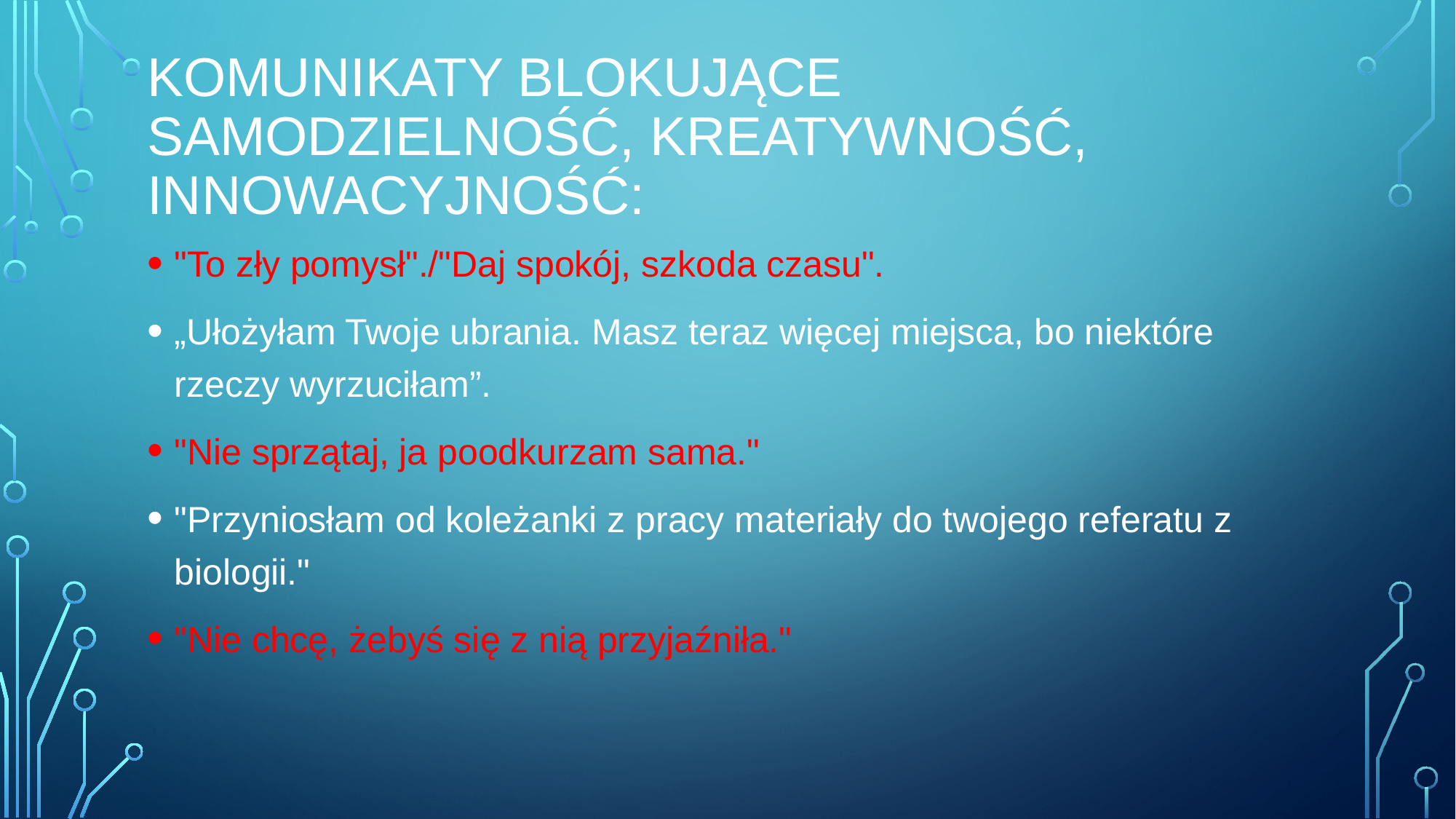

# Komunikaty blokujące samodzielność, kreatywność, innowacyjność:
"To zły pomysł"./"Daj spokój, szkoda czasu".
„Ułożyłam Twoje ubrania. Masz teraz więcej miejsca, bo niektóre rzeczy wyrzuciłam”.
"Nie sprzątaj, ja poodkurzam sama."
"Przyniosłam od koleżanki z pracy materiały do twojego referatu z biologii."
"Nie chcę, żebyś się z nią przyjaźniła."